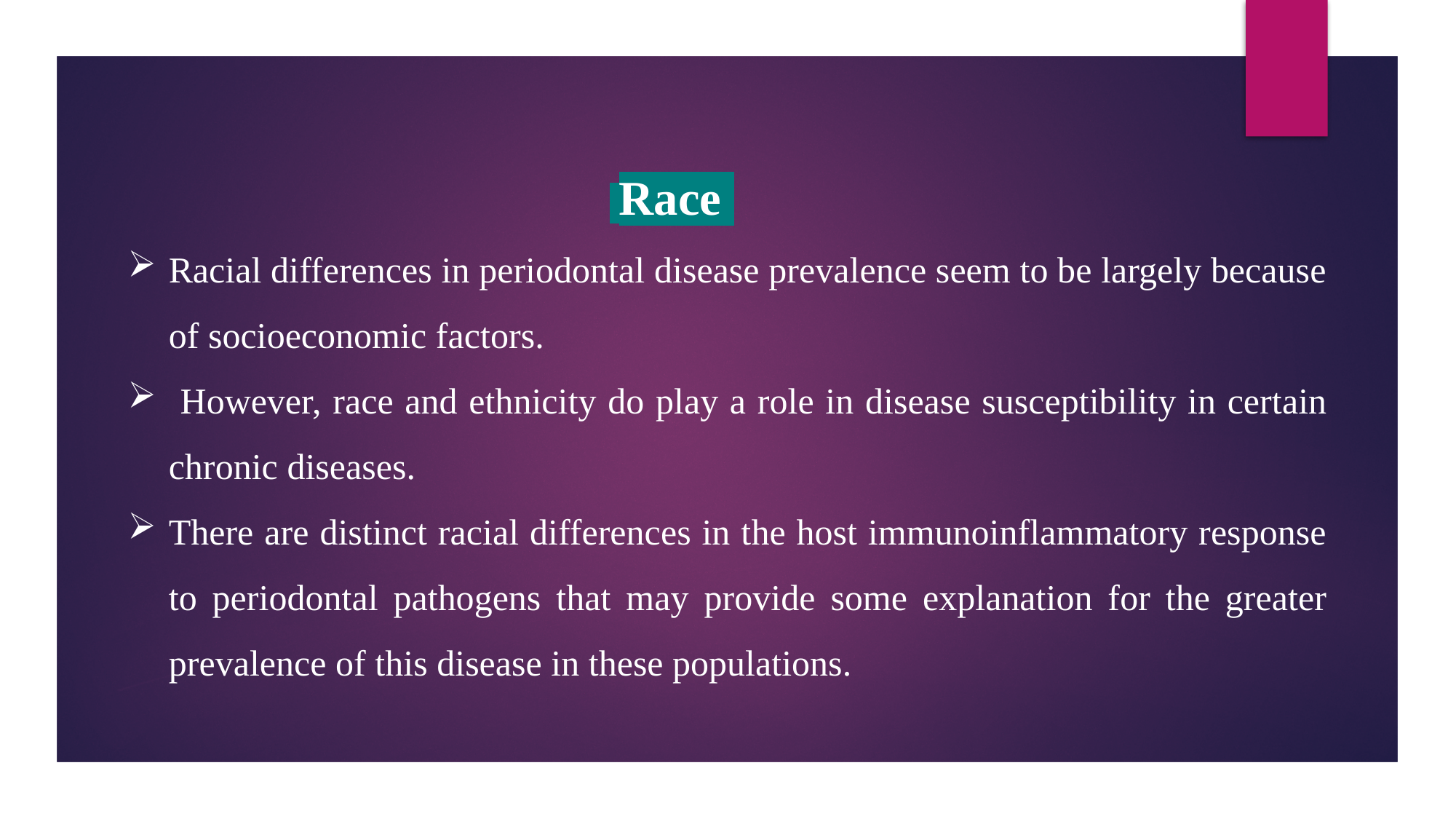

Race
Racial differences in periodontal disease prevalence seem to be largely because of socioeconomic factors.
 However, race and ethnicity do play a role in disease susceptibility in certain chronic diseases.
There are distinct racial differences in the host immunoinflammatory response to periodontal pathogens that may provide some explanation for the greater prevalence of this disease in these populations.